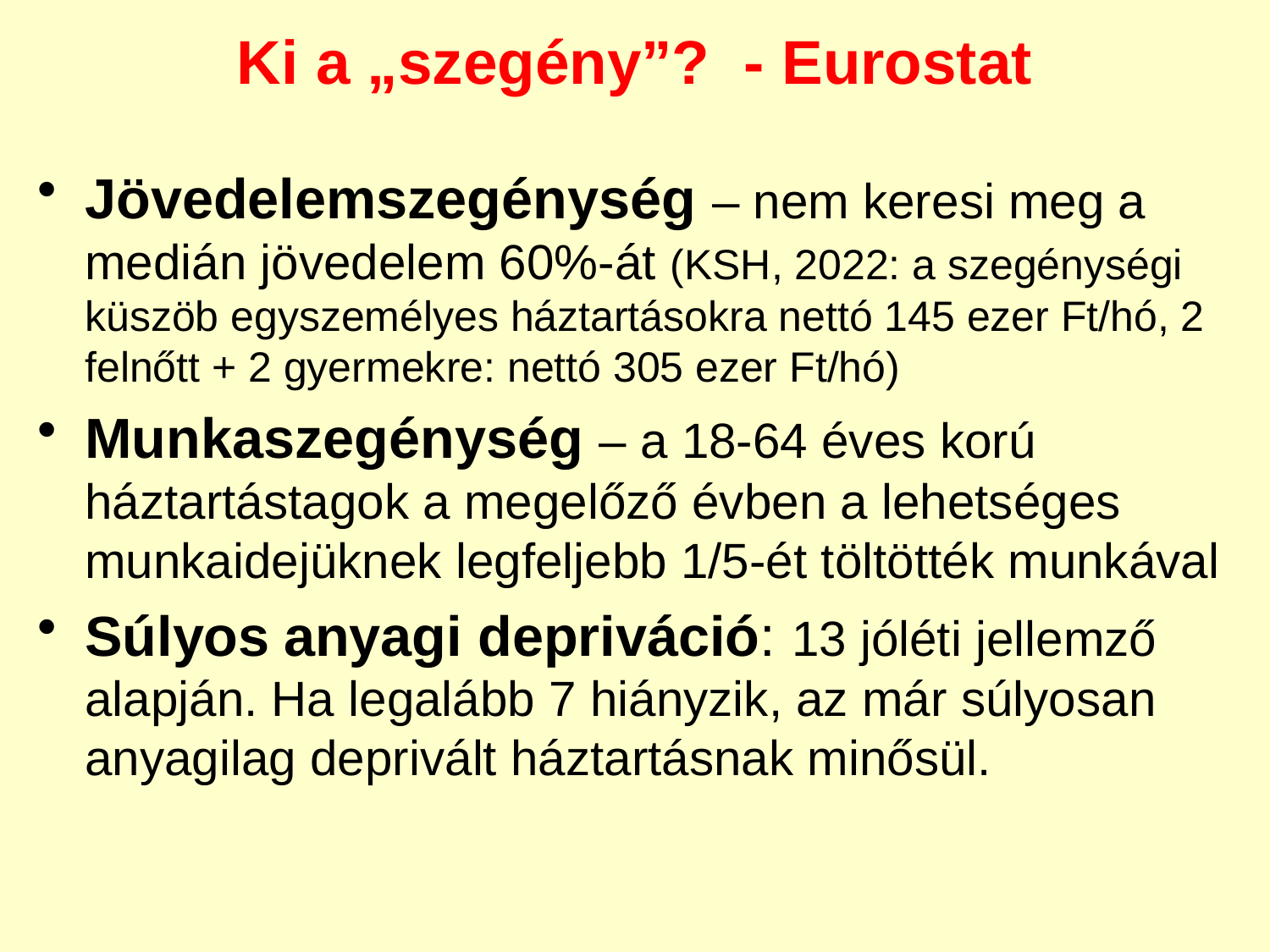

Ki a „szegény”?  - Eurostat
Jövedelemszegénység – nem keresi meg a medián jövedelem 60%-át (KSH, 2022: a szegénységi küszöb egyszemélyes háztartásokra nettó 145 ezer Ft/hó, 2 felnőtt + 2 gyermekre: nettó 305 ezer Ft/hó)
Munkaszegénység – a 18-64 éves korú háztartástagok a megelőző évben a lehetséges munkaidejüknek legfeljebb 1/5-ét töltötték munkával
Súlyos anyagi depriváció: 13 jóléti jellemző alapján. Ha legalább 7 hiányzik, az már súlyosan anyagilag deprivált háztartásnak minősül.